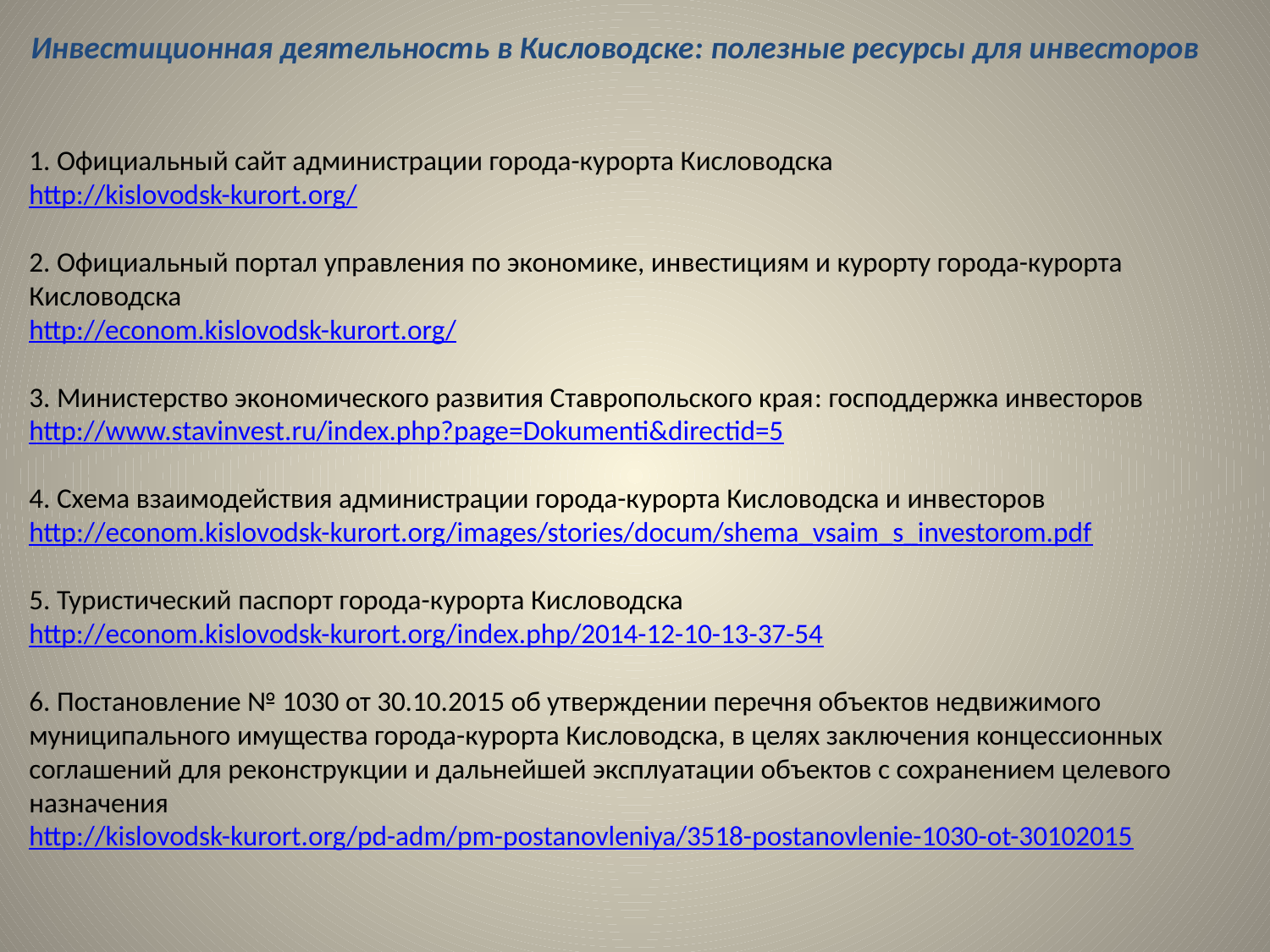

# Инвестиционная деятельность в Кисловодске: полезные ресурсы для инвесторов
1. Официальный сайт администрации города-курорта Кисловодска
http://kislovodsk-kurort.org/

2. Официальный портал управления по экономике, инвестициям и курорту города-курорта Кисловодска
http://econom.kislovodsk-kurort.org/

3. Министерство экономического развития Ставропольского края: господдержка инвесторов
http://www.stavinvest.ru/index.php?page=Dokumenti&directid=5

4. Схема взаимодействия администрации города-курорта Кисловодска и инвесторов
http://econom.kislovodsk-kurort.org/images/stories/docum/shema_vsaim_s_investorom.pdf

5. Туристический паспорт города-курорта Кисловодска
http://econom.kislovodsk-kurort.org/index.php/2014-12-10-13-37-54

6. Постановление № 1030 от 30.10.2015 об утверждении перечня объектов недвижимого муниципального имущества города-курорта Кисловодска, в целях заключения концессионных соглашений для реконструкции и дальнейшей эксплуатации объектов с сохранением целевого назначения
http://kislovodsk-kurort.org/pd-adm/pm-postanovleniya/3518-postanovlenie-1030-ot-30102015